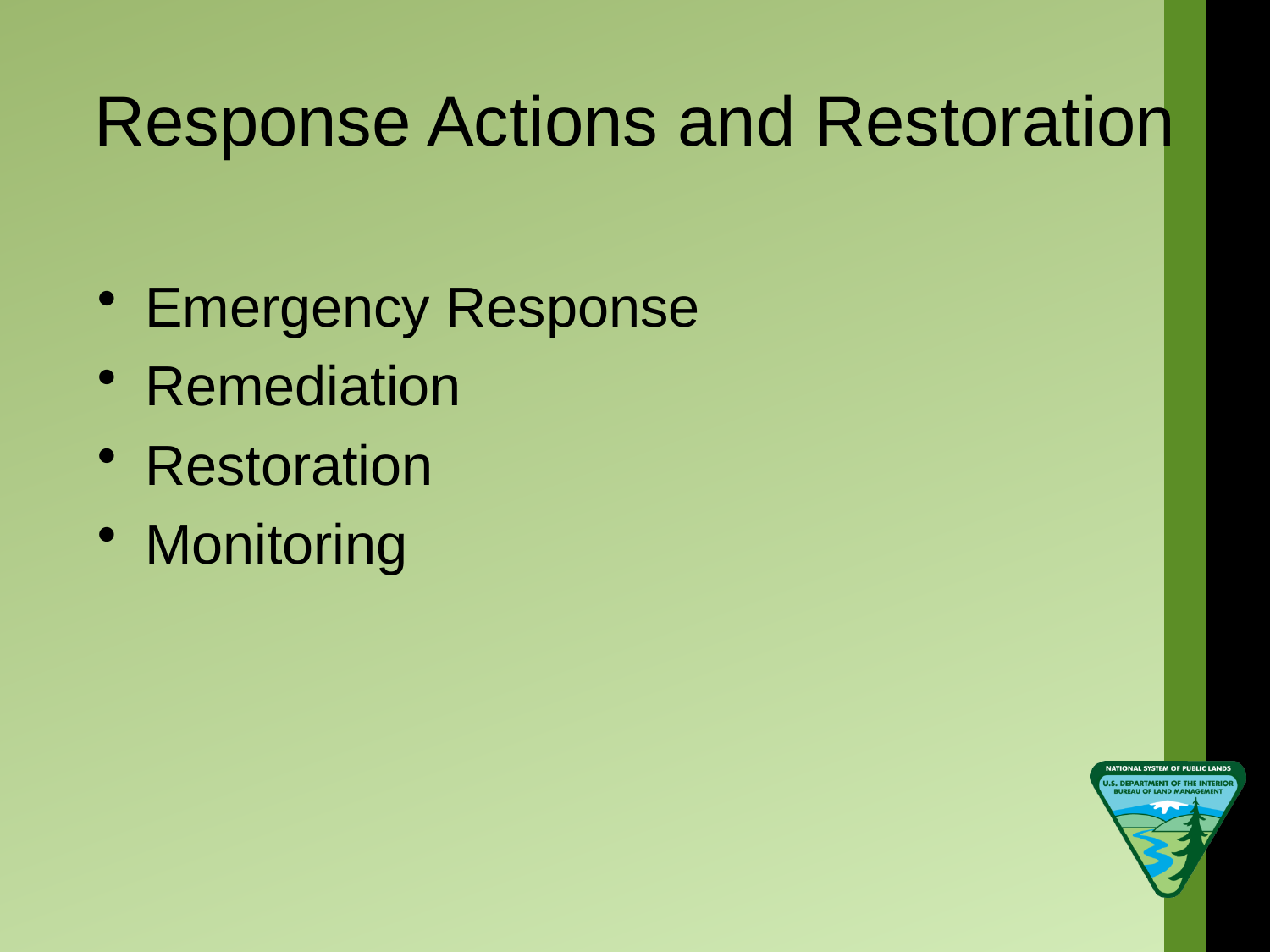

# Response Actions and Restoration
Emergency Response
Remediation
Restoration
Monitoring